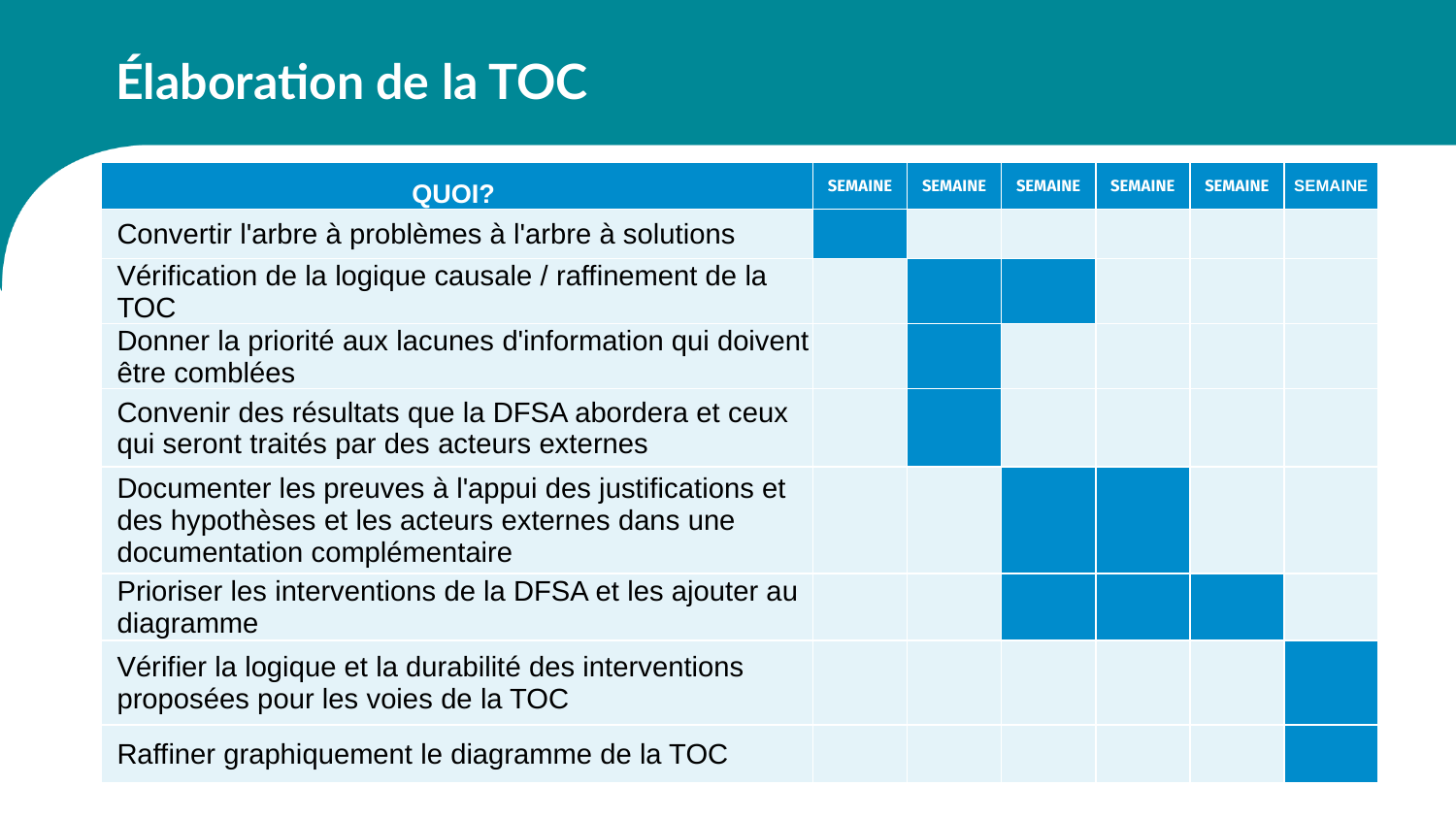

# Élaboration de la TOC
| QUOI? | SEMAINE | SEMAINE | SEMAINE | SEMAINE | SEMAINE | SEMAINE |
| --- | --- | --- | --- | --- | --- | --- |
| Convertir l'arbre à problèmes à l'arbre à solutions |  |  |  |  |  |  |
| Vérification de la logique causale / raffinement de la TOC |  |  |  |  |  |  |
| Donner la priorité aux lacunes d'information qui doivent être comblées |  |  |  |  |  |  |
| Convenir des résultats que la DFSA abordera et ceux qui seront traités par des acteurs externes |  |  |  |  |  |  |
| Documenter les preuves à l'appui des justifications et des hypothèses et les acteurs externes dans une documentation complémentaire |  |  |  |  |  |  |
| Prioriser les interventions de la DFSA et les ajouter au diagramme |  |  |  |  |  |  |
| Vérifier la logique et la durabilité des interventions proposées pour les voies de la TOC |  |  |  |  |  |  |
| Raffiner graphiquement le diagramme de la TOC |  |  |  |  |  |  |